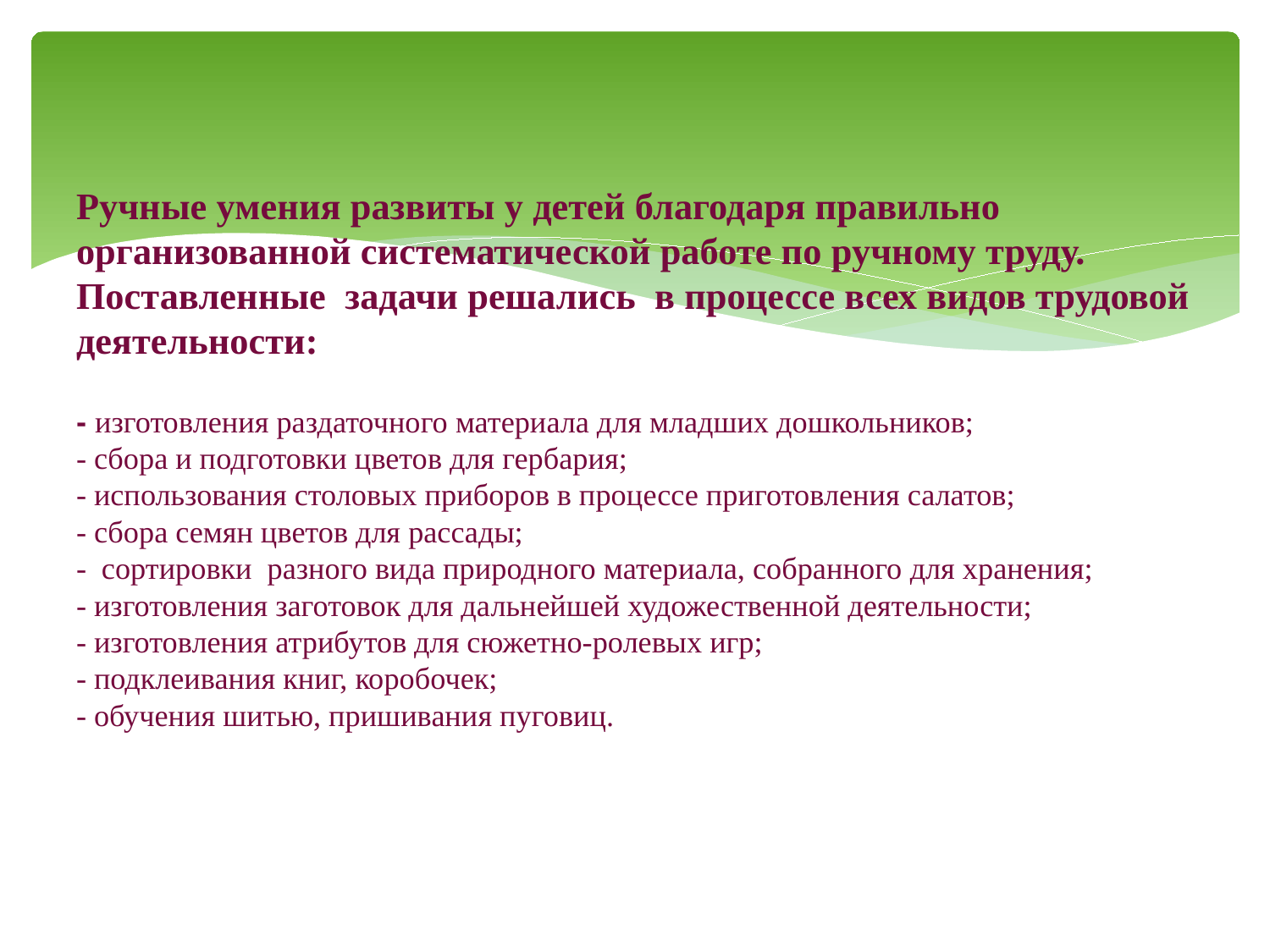

# Ручные умения развиты у детей благодаря правильно организованной систематической работе по ручному труду.  Поставленные  задачи решались  в процессе всех видов трудовой деятельности: - изготовления раздаточного материала для младших дошкольников; - сбора и подготовки цветов для гербария; - использования столовых приборов в процессе приготовления салатов; - сбора семян цветов для рассады; -  сортировки  разного вида природного материала, собранного для хранения; - изготовления заготовок для дальнейшей художественной деятельности; - изготовления атрибутов для сюжетно-ролевых игр; - подклеивания книг, коробочек; - обучения шитью, пришивания пуговиц.